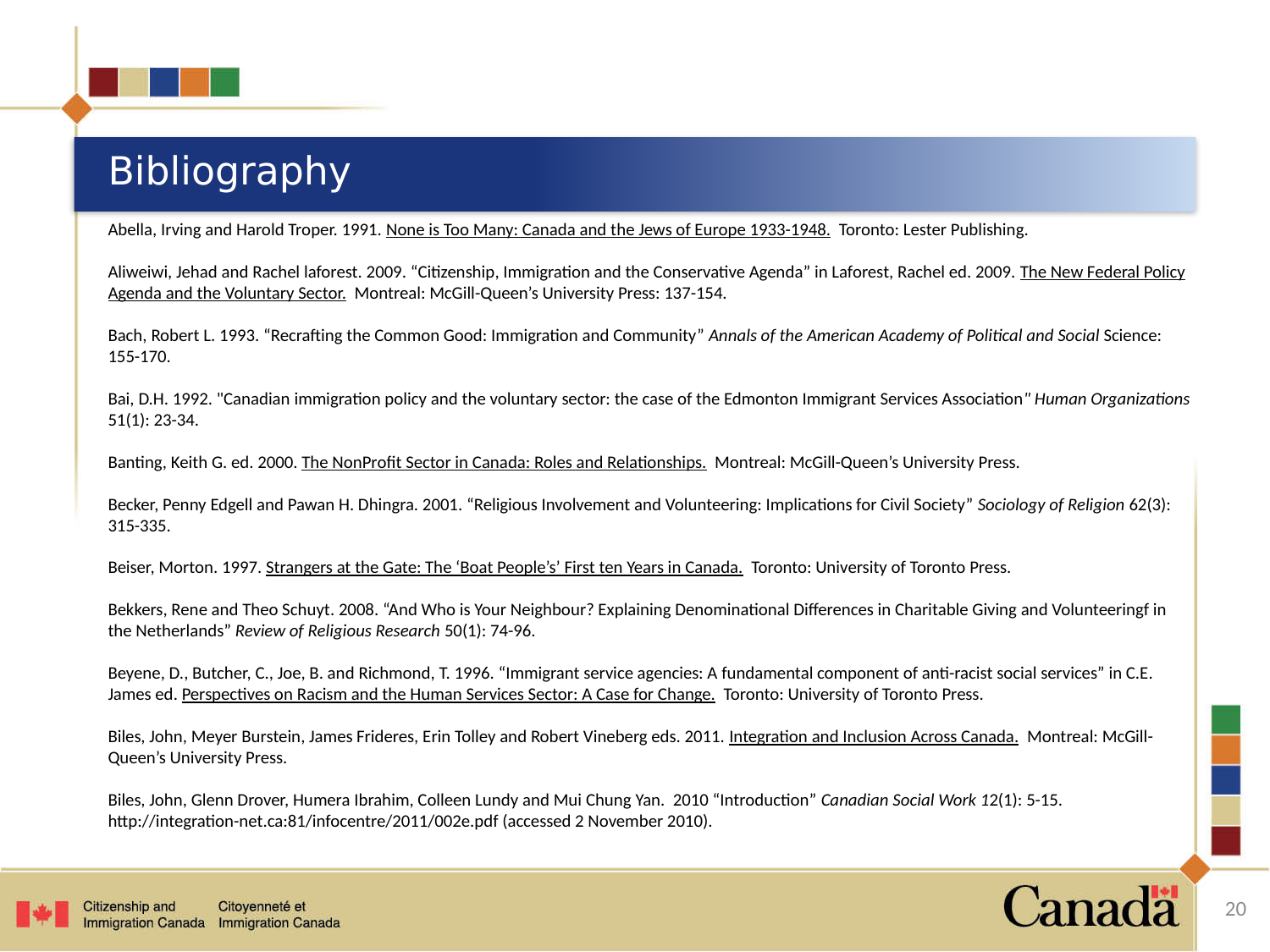

# Bibliography
Abella, Irving and Harold Troper. 1991. None is Too Many: Canada and the Jews of Europe 1933-1948.  Toronto: Lester Publishing.

Aliweiwi, Jehad and Rachel laforest. 2009. “Citizenship, Immigration and the Conservative Agenda” in Laforest, Rachel ed. 2009. The New Federal Policy Agenda and the Voluntary Sector.  Montreal: McGill-Queen’s University Press: 137-154.

Bach, Robert L. 1993. “Recrafting the Common Good: Immigration and Community” Annals of the American Academy of Political and Social Science: 155-170.

Bai, D.H. 1992. "Canadian immigration policy and the voluntary sector: the case of the Edmonton Immigrant Services Association" Human Organizations 51(1): 23-34.

Banting, Keith G. ed. 2000. The NonProfit Sector in Canada: Roles and Relationships.  Montreal: McGill-Queen’s University Press.

Becker, Penny Edgell and Pawan H. Dhingra. 2001. “Religious Involvement and Volunteering: Implications for Civil Society” Sociology of Religion 62(3): 315-335.

Beiser, Morton. 1997. Strangers at the Gate: The ‘Boat People’s’ First ten Years in Canada.  Toronto: University of Toronto Press.

Bekkers, Rene and Theo Schuyt. 2008. “And Who is Your Neighbour? Explaining Denominational Differences in Charitable Giving and Volunteeringf in the Netherlands” Review of Religious Research 50(1): 74-96.

Beyene, D., Butcher, C., Joe, B. and Richmond, T. 1996. “Immigrant service agencies: A fundamental component of anti-racist social services” in C.E. James ed. Perspectives on Racism and the Human Services Sector: A Case for Change.  Toronto: University of Toronto Press.

Biles, John, Meyer Burstein, James Frideres, Erin Tolley and Robert Vineberg eds. 2011. Integration and Inclusion Across Canada.  Montreal: McGill-Queen’s University Press.

Biles, John, Glenn Drover, Humera Ibrahim, Colleen Lundy and Mui Chung Yan.  2010 “Introduction” Canadian Social Work 12(1): 5-15. http://integration-net.ca:81/infocentre/2011/002e.pdf (accessed 2 November 2010).

20